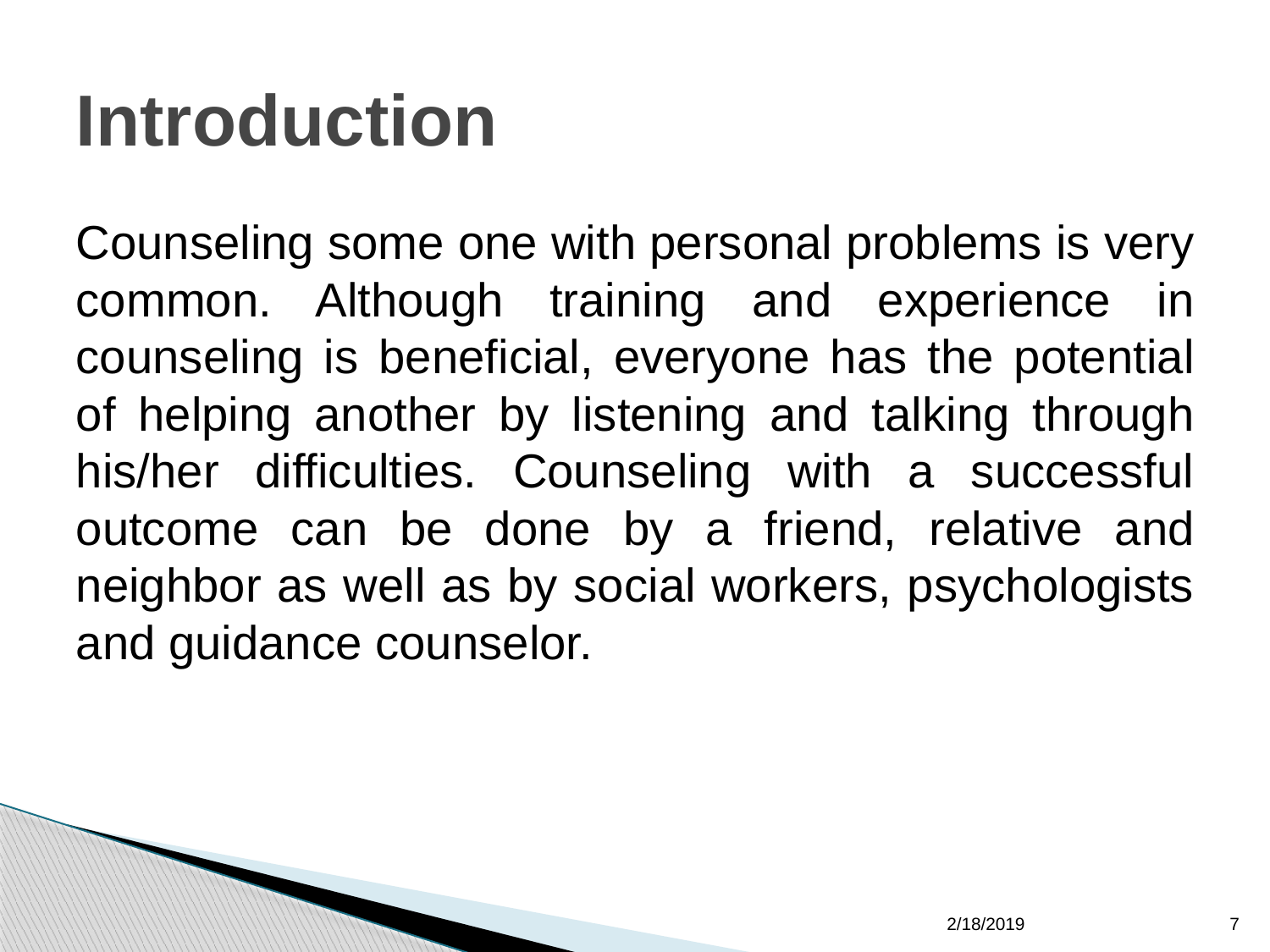

# Introduction
Counseling some one with personal problems is very common. Although training and experience in counseling is beneficial, everyone has the potential of helping another by listening and talking through his/her difficulties. Counseling with a successful outcome can be done by a friend, relative and neighbor as well as by social workers, psychologists and guidance counselor.
2/18/2019
7